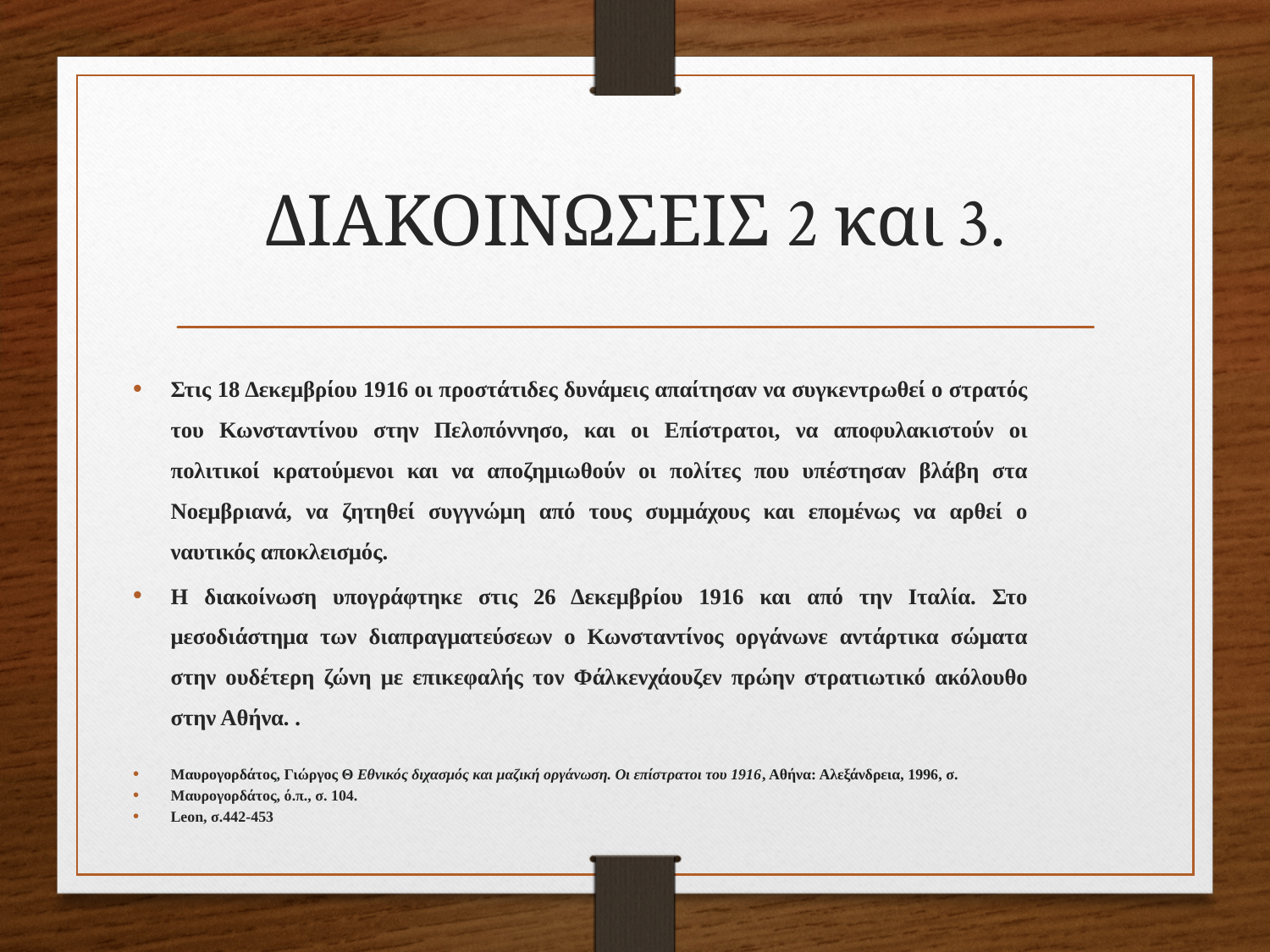

# ΔΙΑΚΟΙΝΩΣΕΙΣ 2 και 3.
Στις 18 Δεκεμβρίου 1916 οι προστάτιδες δυνάμεις απαίτησαν να συγκεντρωθεί ο στρατός του Κωνσταντίνου στην Πελοπόννησο, και οι Επίστρατοι, να αποφυλακιστούν οι πολιτικοί κρατούμενοι και να αποζημιωθούν οι πολίτες που υπέστησαν βλάβη στα Νοεμβριανά, να ζητηθεί συγγνώμη από τους συμμάχους και επομένως να αρθεί ο ναυτικός αποκλεισμός.
Η διακοίνωση υπογράφτηκε στις 26 Δεκεμβρίου 1916 και από την Ιταλία. Στο μεσοδιάστημα των διαπραγματεύσεων ο Κωνσταντίνος οργάνωνε αντάρτικα σώματα στην ουδέτερη ζώνη με επικεφαλής τον Φάλκενχάουζεν πρώην στρατιωτικό ακόλουθο στην Αθήνα. .

Μαυρογορδάτος, Γιώργος Θ Εθνικός διχασμός και μαζική οργάνωση. Οι επίστρατοι του 1916, Αθήνα: Αλεξάνδρεια, 1996, σ.
Μαυρογορδάτος, ό.π., σ. 104.
Leon, σ.442-453